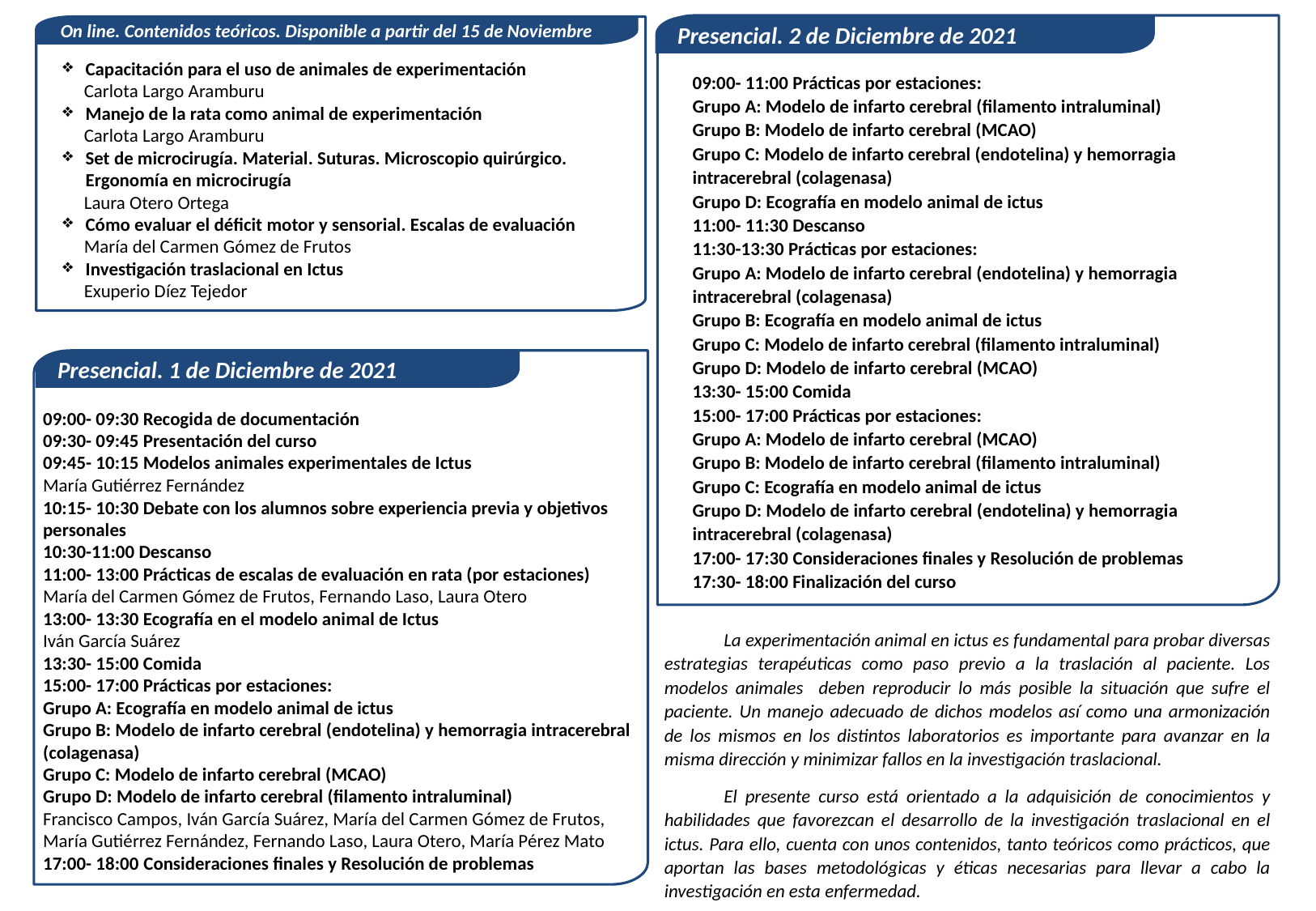

On line. Contenidos teóricos. Disponible a partir del 15 de Noviembre

Presencial. 2 de Diciembre de 2021

Capacitación para el uso de animales de experimentación
     Carlota Largo Aramburu
Manejo de la rata como animal de experimentación
     Carlota Largo Aramburu
Set de microcirugía. Material. Suturas. Microscopio quirúrgico. Ergonomía en microcirugía
     Laura Otero Ortega
Cómo evaluar el déficit motor y sensorial. Escalas de evaluación
     María del Carmen Gómez de Frutos
Investigación traslacional en Ictus
     Exuperio Díez Tejedor
09:00- 11:00 Prácticas por estaciones:
Grupo A: Modelo de infarto cerebral (filamento intraluminal)
Grupo B: Modelo de infarto cerebral (MCAO)
Grupo C: Modelo de infarto cerebral (endotelina) y hemorragia intracerebral (colagenasa)
Grupo D: Ecografía en modelo animal de ictus
11:00- 11:30 Descanso
11:30-13:30 Prácticas por estaciones:
Grupo A: Modelo de infarto cerebral (endotelina) y hemorragia intracerebral (colagenasa)
Grupo B: Ecografía en modelo animal de ictus
Grupo C: Modelo de infarto cerebral (filamento intraluminal)
Grupo D: Modelo de infarto cerebral (MCAO)
13:30- 15:00 Comida
15:00- 17:00 Prácticas por estaciones:
Grupo A: Modelo de infarto cerebral (MCAO)
Grupo B: Modelo de infarto cerebral (filamento intraluminal)
Grupo C: Ecografía en modelo animal de ictus
Grupo D: Modelo de infarto cerebral (endotelina) y hemorragia intracerebral (colagenasa)
17:00- 17:30 Consideraciones finales y Resolución de problemas
17:30- 18:00 Finalización del curso

09:00- 09:30 Recogida de documentación
09:30- 09:45 Presentación del curso
09:45- 10:15 Modelos animales experimentales de Ictus
María Gutiérrez Fernández
10:15- 10:30 Debate con los alumnos sobre experiencia previa y objetivos personales
10:30-11:00 Descanso
11:00- 13:00 Prácticas de escalas de evaluación en rata (por estaciones)
María del Carmen Gómez de Frutos, Fernando Laso, Laura Otero
13:00- 13:30 Ecografía en el modelo animal de Ictus
Iván García Suárez
13:30- 15:00 Comida
15:00- 17:00 Prácticas por estaciones:
Grupo A: Ecografía en modelo animal de ictus
Grupo B: Modelo de infarto cerebral (endotelina) y hemorragia intracerebral (colagenasa)
Grupo C: Modelo de infarto cerebral (MCAO)
Grupo D: Modelo de infarto cerebral (filamento intraluminal)
Francisco Campos, Iván García Suárez, María del Carmen Gómez de Frutos, María Gutiérrez Fernández, Fernando Laso, Laura Otero, María Pérez Mato
17:00- 18:00 Consideraciones finales y Resolución de problemas
Presencial. 1 de Diciembre de 2021

La experimentación animal en ictus es fundamental para probar diversas estrategias terapéuticas como paso previo a la traslación al paciente. Los modelos animales  deben reproducir lo más posible la situación que sufre el paciente. Un manejo adecuado de dichos modelos así como una armonización de los mismos en los distintos laboratorios es importante para avanzar en la misma dirección y minimizar fallos en la investigación traslacional.
El presente curso está orientado a la adquisición de conocimientos y habilidades que favorezcan el desarrollo de la investigación traslacional en el ictus. Para ello, cuenta con unos contenidos, tanto teóricos como prácticos, que aportan las bases metodológicas y éticas necesarias para llevar a cabo la investigación en esta enfermedad.